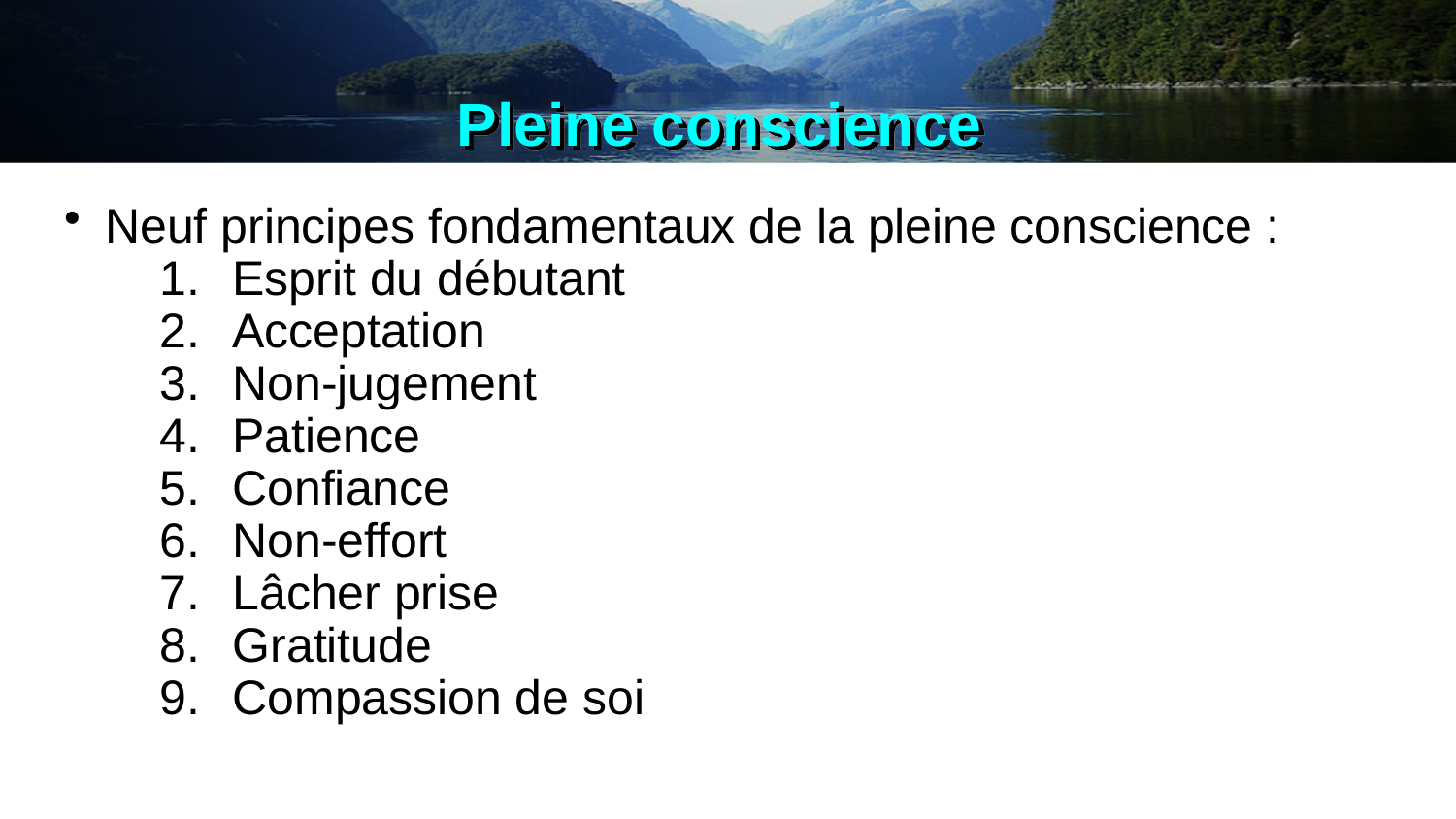

# Pleine conscience
Neuf principes fondamentaux de la pleine conscience :
Esprit du débutant
Acceptation
Non-jugement
Patience
Confiance
Non-effort
Lâcher prise
Gratitude
Compassion de soi